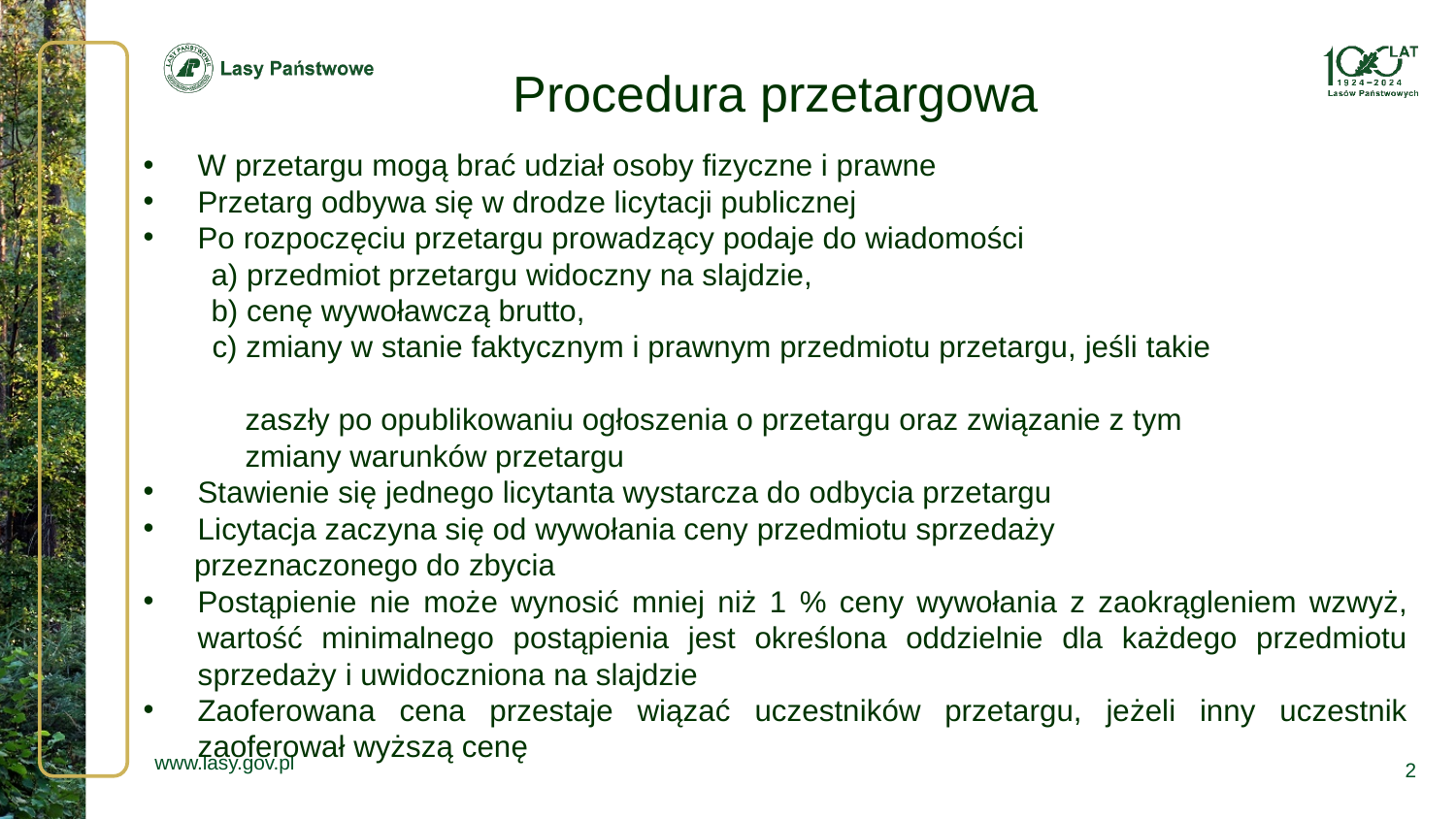

Procedura przetargowa

W przetargu mogą brać udział osoby fizyczne i prawne
Przetarg odbywa się w drodze licytacji publicznej
Po rozpoczęciu przetargu prowadzący podaje do wiadomości
        a) przedmiot przetargu widoczny na slajdzie,
        b) cenę wywoławczą brutto,
        c) zmiany w stanie faktycznym i prawnym przedmiotu przetargu, jeśli takie
            zaszły po opublikowaniu ogłoszenia o przetargu oraz związanie z tym
            zmiany warunków przetargu
Stawienie się jednego licytanta wystarcza do odbycia przetargu
Licytacja zaczyna się od wywołania ceny przedmiotu sprzedaży
      przeznaczonego do zbycia
Postąpienie nie może wynosić mniej niż 1 % ceny wywołania z zaokrągleniem wzwyż, wartość minimalnego postąpienia jest określona oddzielnie dla każdego przedmiotu sprzedaży i uwidoczniona na slajdzie
Zaoferowana cena przestaje wiązać uczestników przetargu, jeżeli inny uczestnik zaoferował wyższą cenę